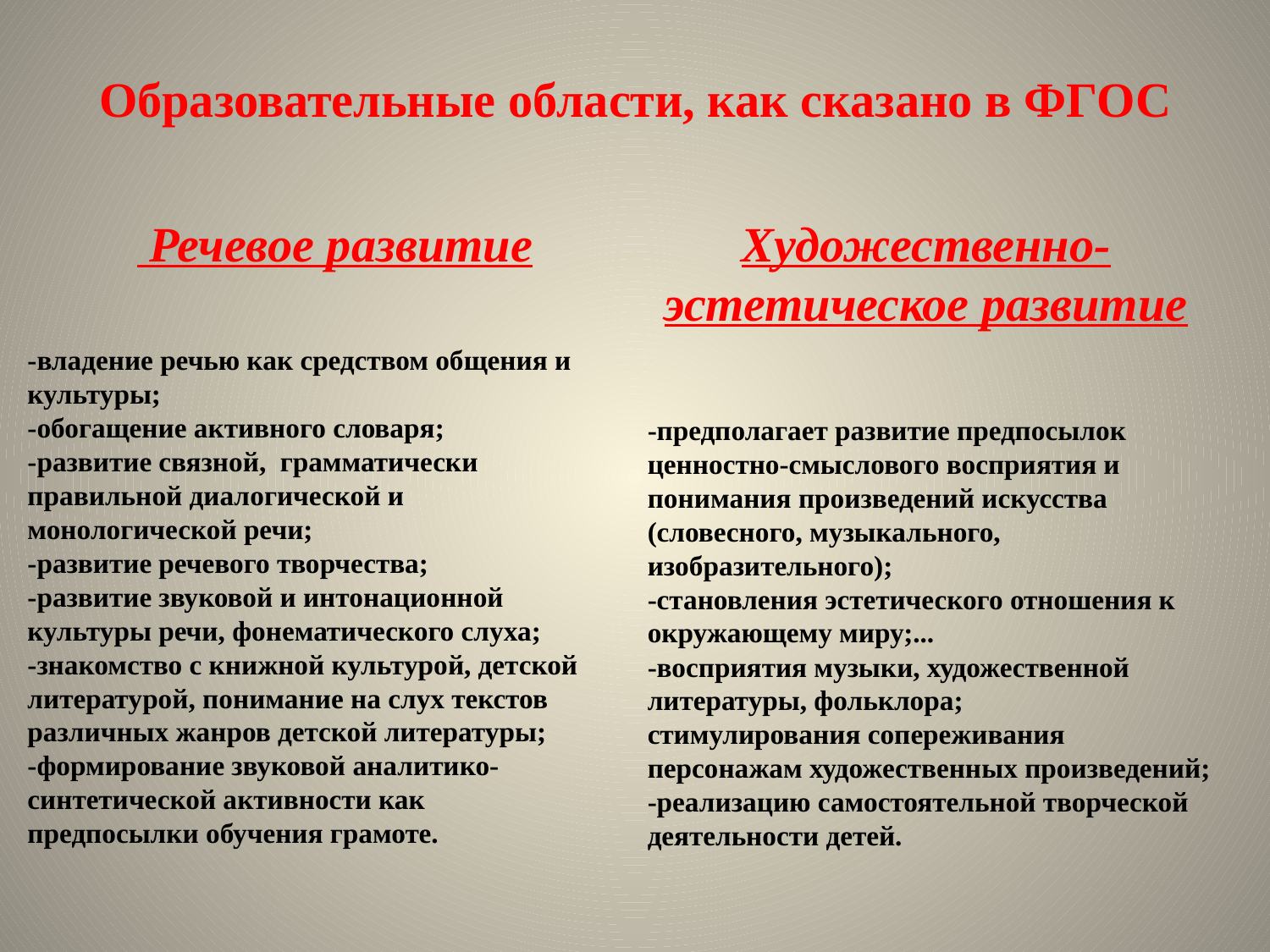

# Образовательные области, как сказано в ФГОС
 Речевое развитие
Художественно-эстетическое развитие
-владение речью как средством общения и культуры;
-обогащение активного словаря;
-развитие связной,  грамматически правильной диалогической и монологической речи;
-развитие речевого творчества;
-развитие звуковой и интонационной культуры речи, фонематического слуха;
-знакомство с книжной культурой, детской литературой, понимание на слух текстов различных жанров детской литературы;
-формирование звуковой аналитико-синтетической активности как предпосылки обучения грамоте.
-предполагает развитие предпосылок ценностно-смыслового восприятия и понимания произведений искусства (словесного, музыкального, изобразительного);
-становления эстетического отношения к окружающему миру;...
-восприятия музыки, художественной литературы, фольклора;
стимулирования сопереживания персонажам художественных произведений;
-реализацию самостоятельной творческой деятельности детей.